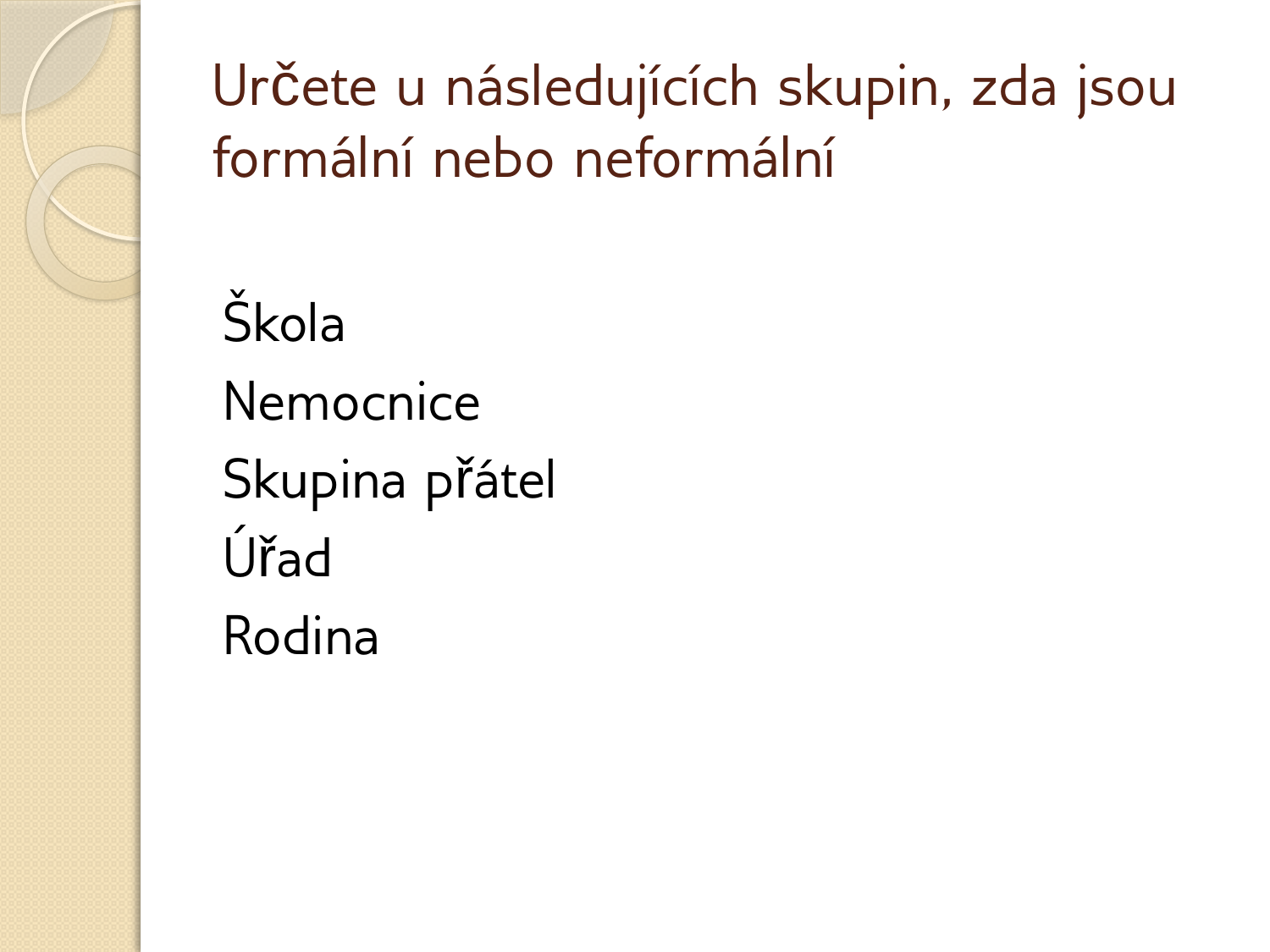

# Určete u následujících skupin, zda jsou formální nebo neformální

Škola
Nemocnice
Skupina přátel
Úřad
Rodina